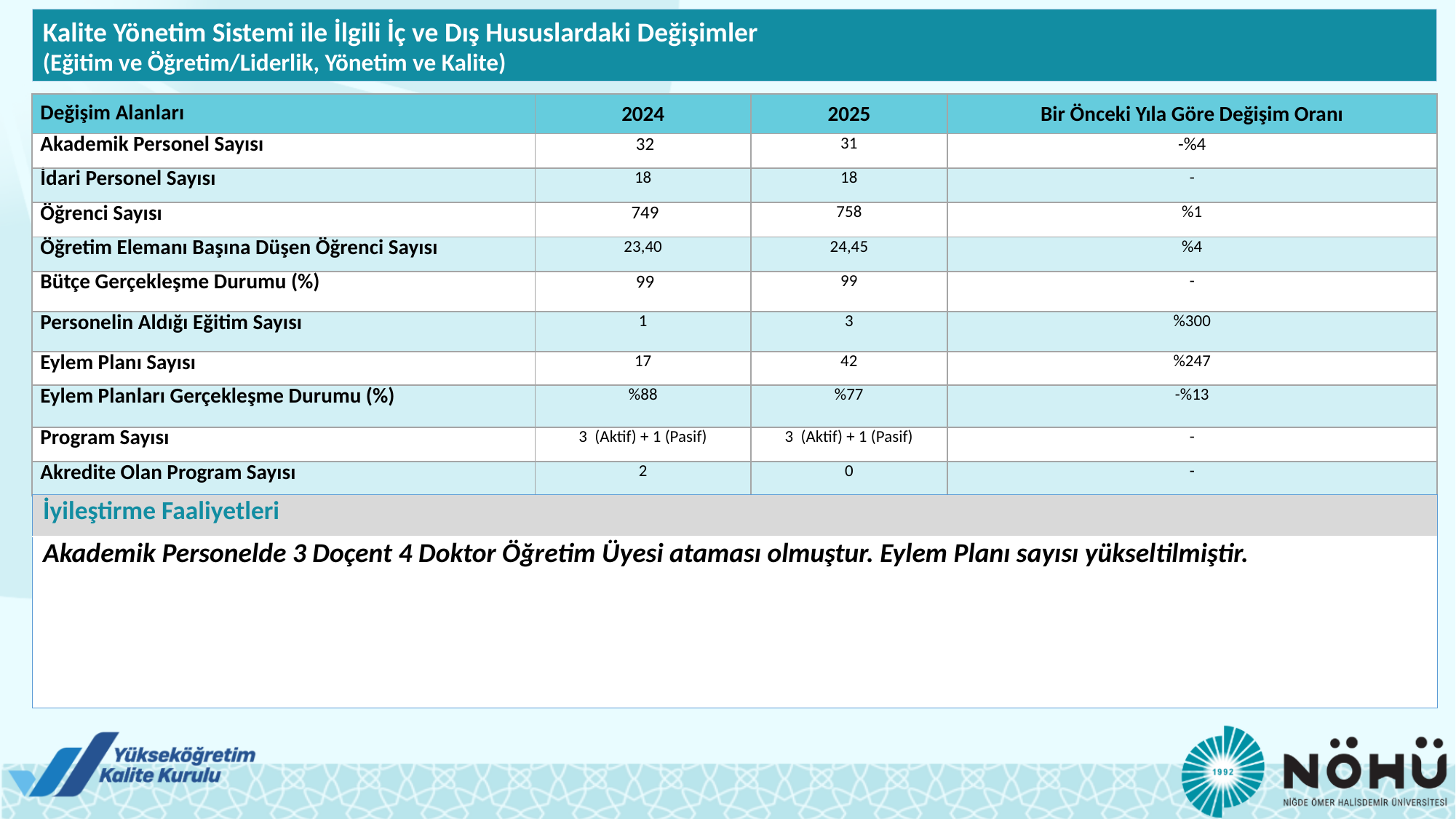

Kalite Yönetim Sistemi ile İlgili İç ve Dış Hususlardaki Değişimler
(Eğitim ve Öğretim/Liderlik, Yönetim ve Kalite)
| Değişim Alanları | 2024 | 2025 | Bir Önceki Yıla Göre Değişim Oranı |
| --- | --- | --- | --- |
| Akademik Personel Sayısı | 32 | 31 | -%4 |
| İdari Personel Sayısı | 18 | 18 | - |
| Öğrenci Sayısı | 749 | 758 | %1 |
| Öğretim Elemanı Başına Düşen Öğrenci Sayısı | 23,40 | 24,45 | %4 |
| Bütçe Gerçekleşme Durumu (%) | 99 | 99 | - |
| Personelin Aldığı Eğitim Sayısı | 1 | 3 | %300 |
| Eylem Planı Sayısı | 17 | 42 | %247 |
| Eylem Planları Gerçekleşme Durumu (%) | %88 | %77 | -%13 |
| Program Sayısı | 3 (Aktif) + 1 (Pasif) | 3 (Aktif) + 1 (Pasif) | - |
| Akredite Olan Program Sayısı | 2 | 0 | - |
| İyileştirme Faaliyetleri |
| --- |
| Akademik Personelde 3 Doçent 4 Doktor Öğretim Üyesi ataması olmuştur. Eylem Planı sayısı yükseltilmiştir. |